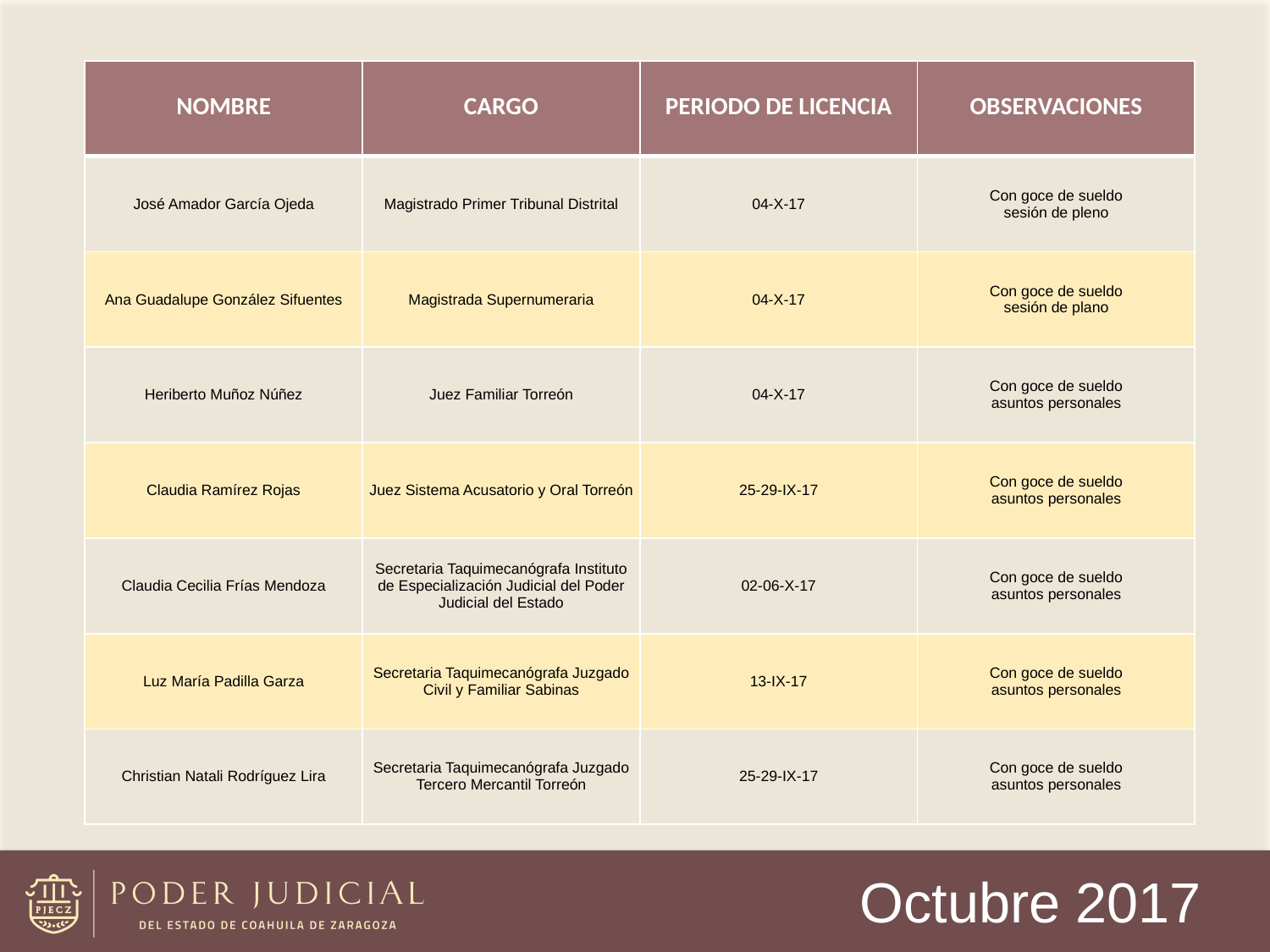

| NOMBRE | CARGO | PERIODO DE LICENCIA | OBSERVACIONES |
| --- | --- | --- | --- |
| José Amador García Ojeda | Magistrado Primer Tribunal Distrital | 04-X-17 | Con goce de sueldo sesión de pleno |
| Ana Guadalupe González Sifuentes | Magistrada Supernumeraria | 04-X-17 | Con goce de sueldo sesión de plano |
| Heriberto Muñoz Núñez | Juez Familiar Torreón | 04-X-17 | Con goce de sueldo asuntos personales |
| Claudia Ramírez Rojas | Juez Sistema Acusatorio y Oral Torreón | 25-29-IX-17 | Con goce de sueldo asuntos personales |
| Claudia Cecilia Frías Mendoza | Secretaria Taquimecanógrafa Instituto de Especialización Judicial del Poder Judicial del Estado | 02-06-X-17 | Con goce de sueldo asuntos personales |
| Luz María Padilla Garza | Secretaria Taquimecanógrafa Juzgado Civil y Familiar Sabinas | 13-IX-17 | Con goce de sueldo asuntos personales |
| Christian Natali Rodríguez Lira | Secretaria Taquimecanógrafa Juzgado Tercero Mercantil Torreón | 25-29-IX-17 | Con goce de sueldo asuntos personales |
Octubre 2017